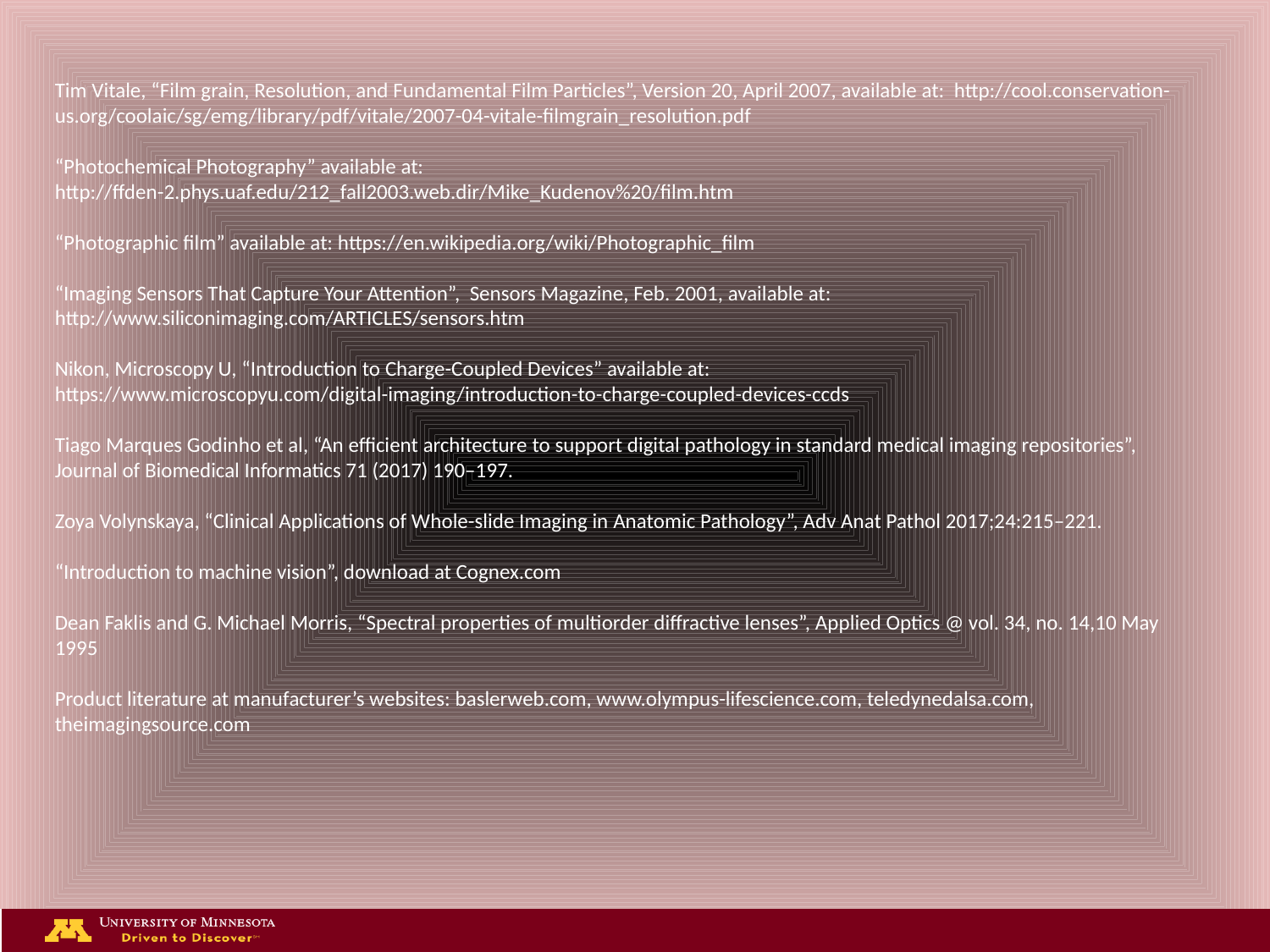

Tim Vitale, “Film grain, Resolution, and Fundamental Film Particles”, Version 20, April 2007, available at:  http://cool.conservation-us.org/coolaic/sg/emg/library/pdf/vitale/2007-04-vitale-filmgrain_resolution.pdf

“Photochemical Photography” available at:
http://ffden-2.phys.uaf.edu/212_fall2003.web.dir/Mike_Kudenov%20/film.htm

“Photographic film” available at: https://en.wikipedia.org/wiki/Photographic_film

“Imaging Sensors That Capture Your Attention”,  Sensors Magazine, Feb. 2001, available at:
http://www.siliconimaging.com/ARTICLES/sensors.htm

Nikon, Microscopy U, “Introduction to Charge-Coupled Devices” available at:
https://www.microscopyu.com/digital-imaging/introduction-to-charge-coupled-devices-ccds

Tiago Marques Godinho et al, “An efficient architecture to support digital pathology in standard medical imaging repositories”, Journal of Biomedical Informatics 71 (2017) 190–197.

Zoya Volynskaya, “Clinical Applications of Whole-slide Imaging in Anatomic Pathology”, Adv Anat Pathol 2017;24:215–221.

“Introduction to machine vision”, download at Cognex.com

Dean Faklis and G. Michael Morris, “Spectral properties of multiorder diffractive lenses”, Applied Optics @ vol. 34, no. 14,10 May 1995

Product literature at manufacturer’s websites: baslerweb.com, www.olympus-lifescience.com, teledynedalsa.com, theimagingsource.com